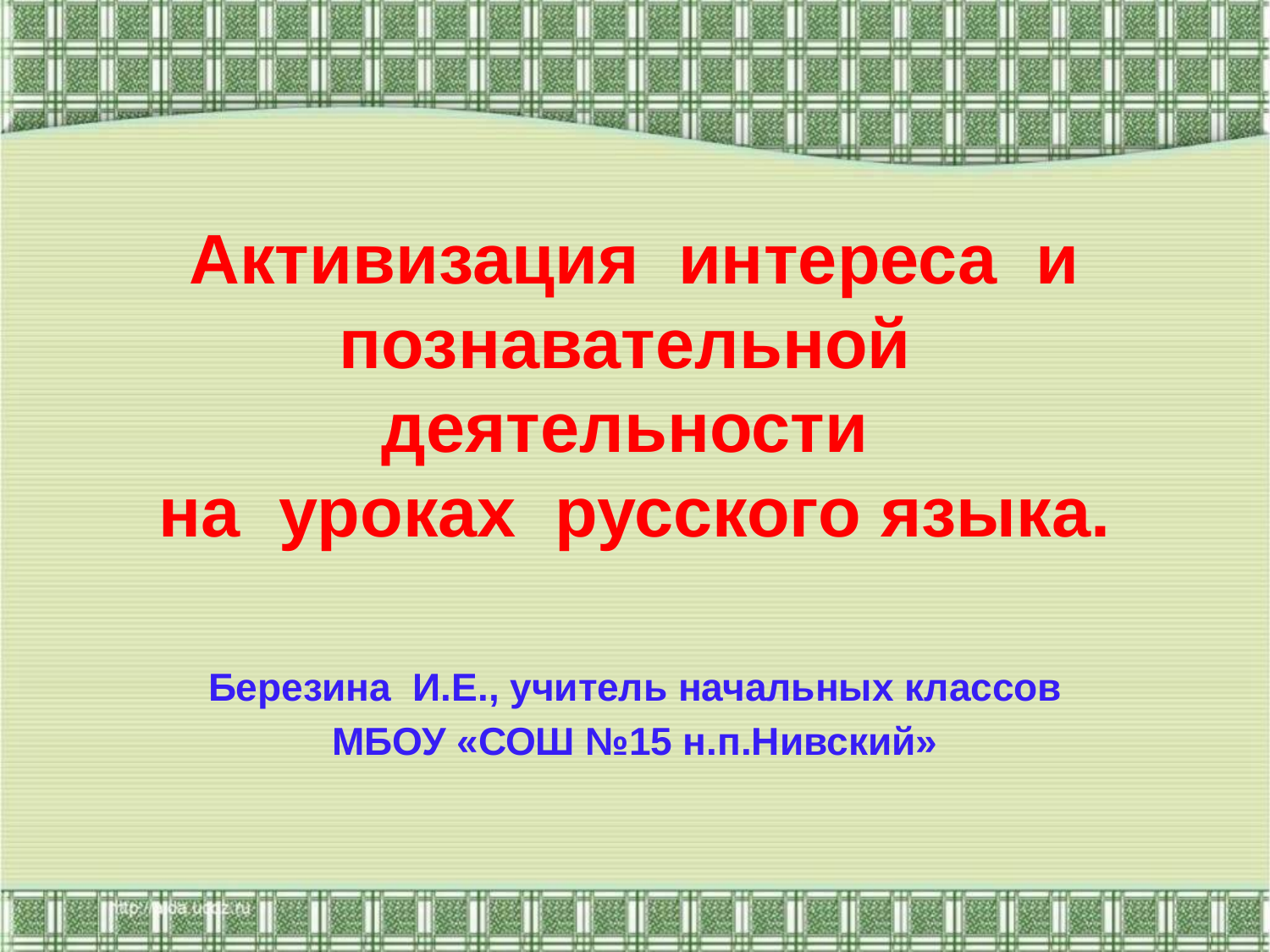

# Активизация  интереса  и познавательной  деятельности на  уроках  русского языка.
Березина  И.Е., учитель начальных классов
МБОУ «СОШ №15 н.п.Нивский»